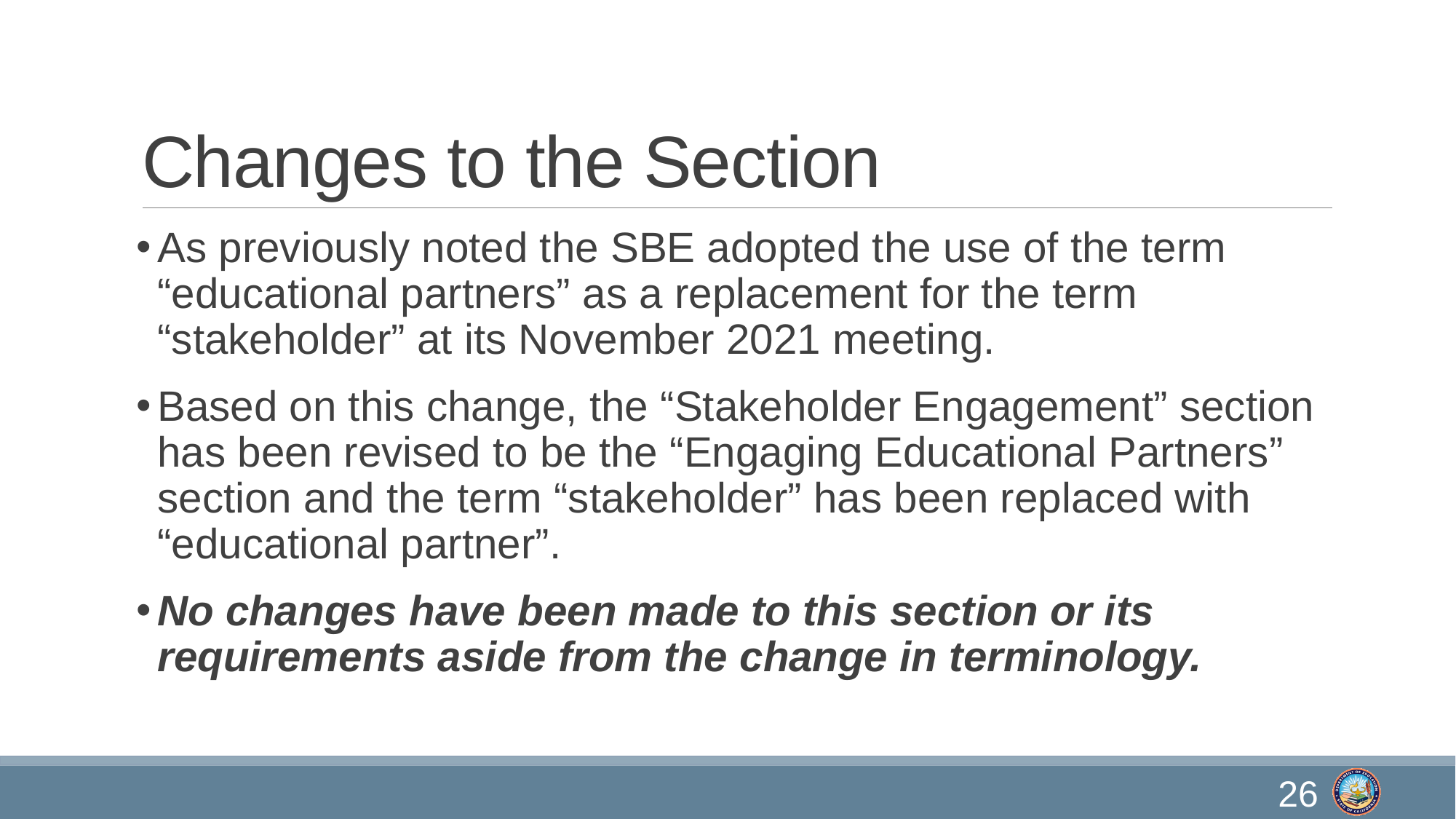

# Changes to the Section
As previously noted the SBE adopted the use of the term “educational partners” as a replacement for the term “stakeholder” at its November 2021 meeting.
Based on this change, the “Stakeholder Engagement” section has been revised to be the “Engaging Educational Partners” section and the term “stakeholder” has been replaced with “educational partner”.
No changes have been made to this section or its requirements aside from the change in terminology.

26